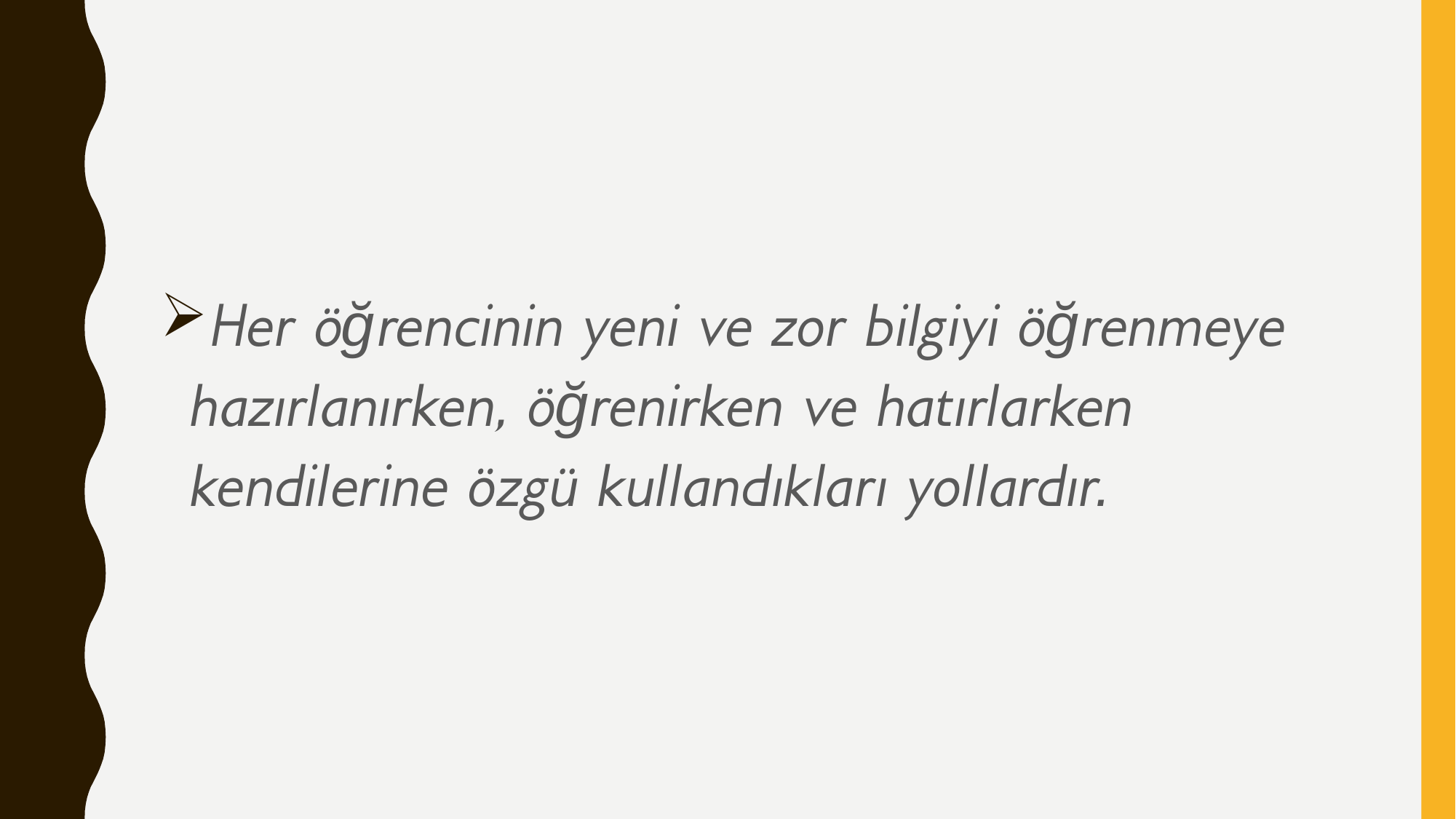

#
Her öğrencinin yeni ve zor bilgiyi öğrenmeye hazırlanırken, öğrenirken ve hatırlarken kendilerine özgü kullandıkları yollardır.